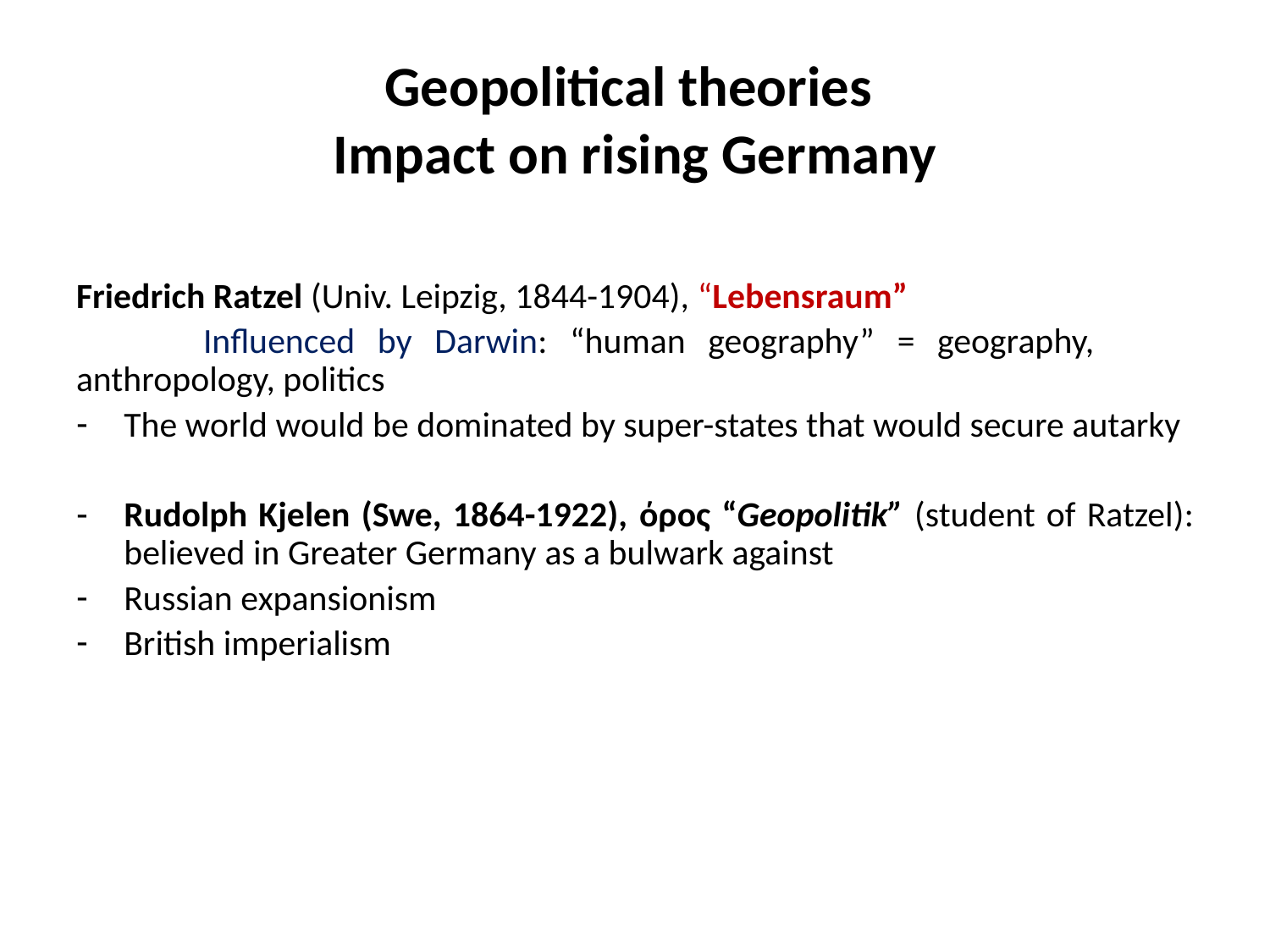

# Geopolitical theories Impact on rising Germany

Friedrich Ratzel (Univ. Leipzig, 1844-1904), “Lebensraum”
	Influenced by Darwin: “human geography” = geography, 	anthropology, politics
The world would be dominated by super-states that would secure autarky

Rudolph Kjelen (Swe, 1864-1922), όρος “Geopolitik” (student of Ratzel): believed in Greater Germany as a bulwark against
Russian expansionism
British imperialism